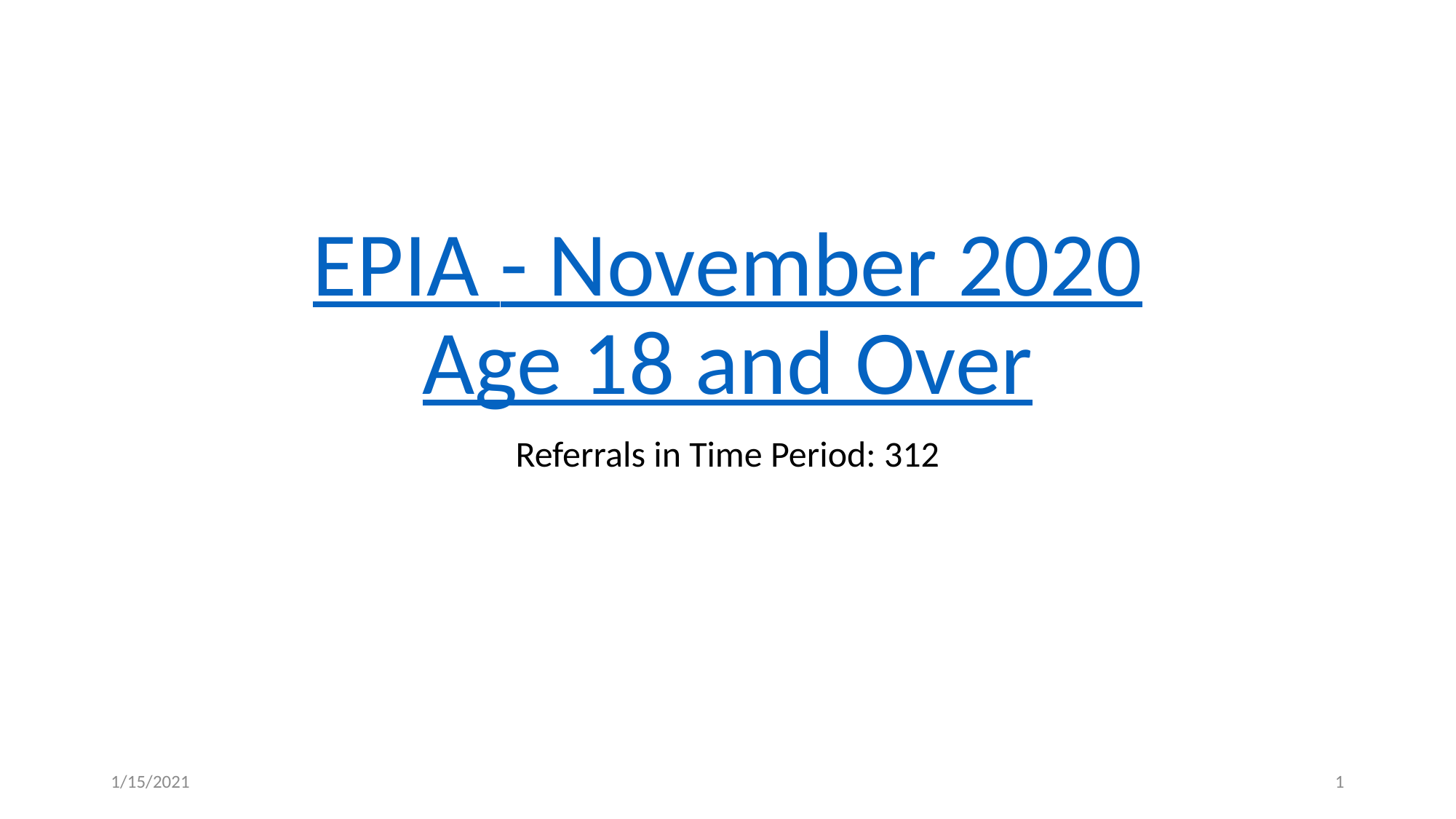

# EPIA - November 2020 Age 18 and Over
Referrals in Time Period: 312
1/15/2021
1